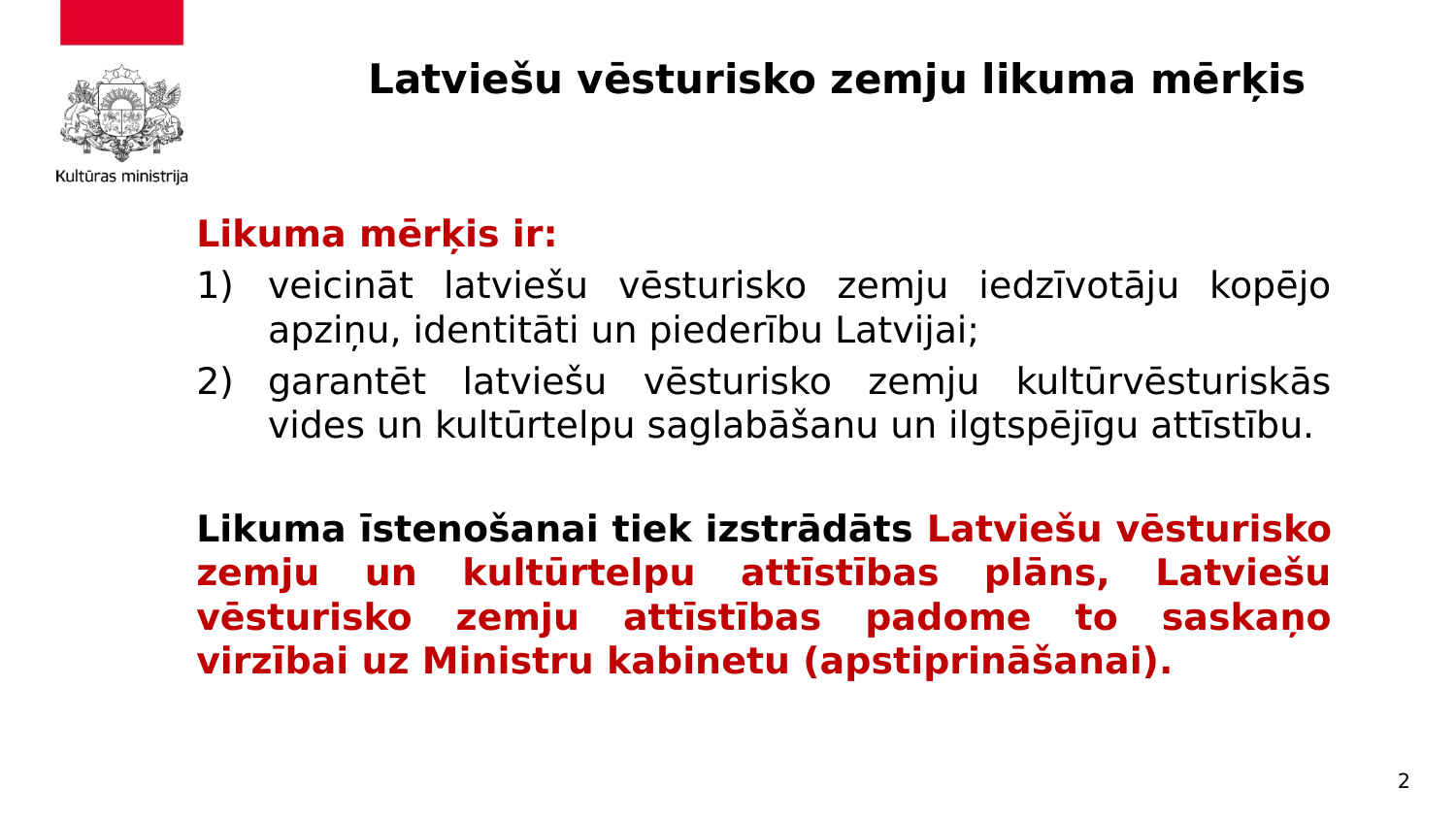

# Latviešu vēsturisko zemju likuma mērķis
Likuma mērķis ir:
veicināt latviešu vēsturisko zemju iedzīvotāju kopējo apziņu, identitāti un piederību Latvijai;
garantēt latviešu vēsturisko zemju kultūrvēsturiskās vides un kultūrtelpu saglabāšanu un ilgtspējīgu attīstību.

Likuma īstenošanai tiek izstrādāts Latviešu vēsturisko zemju un kultūrtelpu attīstības plāns, Latviešu vēsturisko zemju attīstības padome to saskaņo virzībai uz Ministru kabinetu (apstiprināšanai).
2